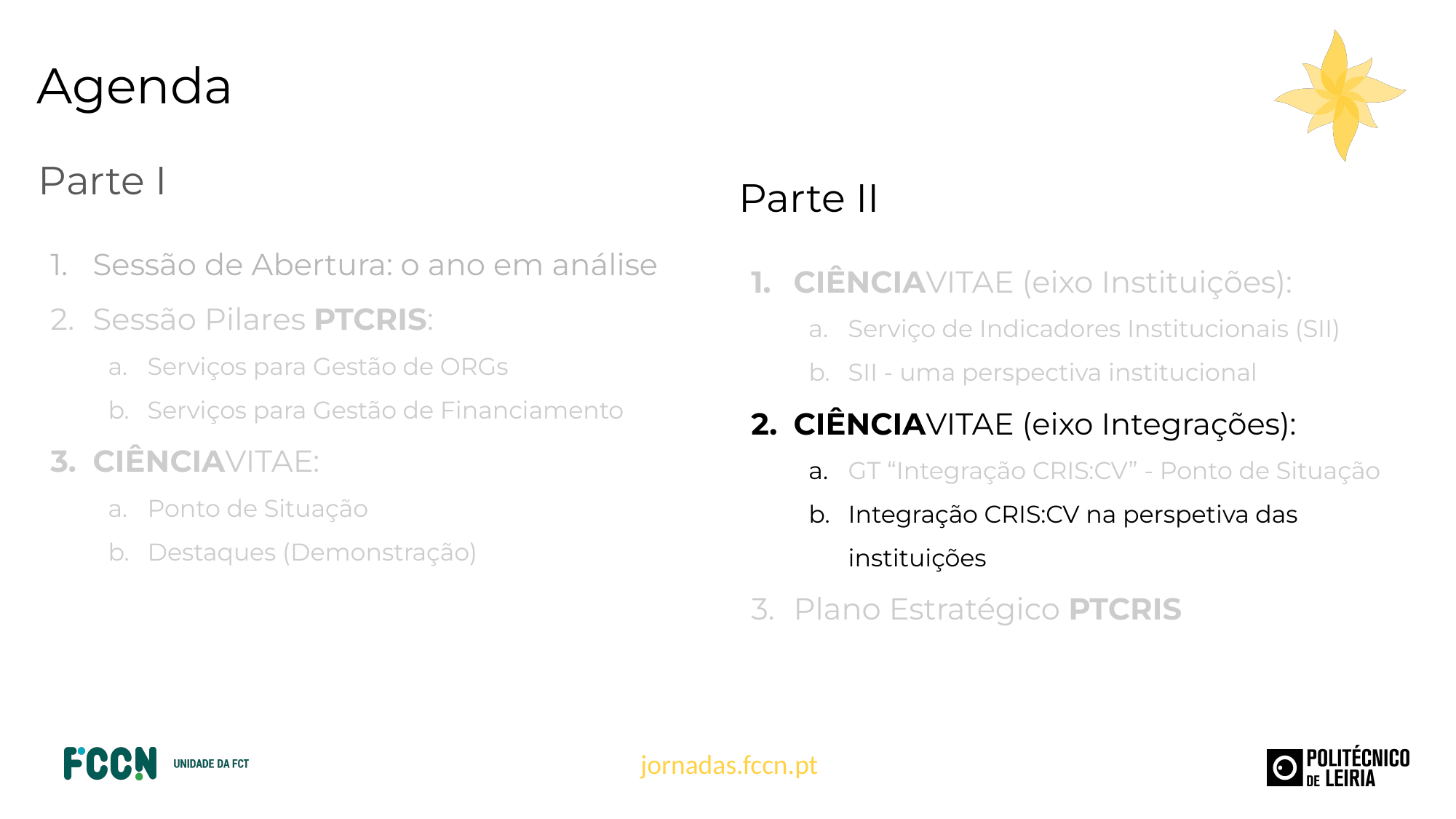

Agenda
Parte I
Sessão de Abertura: o ano em análise
Sessão Pilares PTCRIS:
Serviços para Gestão de ORGs
Serviços para Gestão de Financiamento
CIÊNCIAVITAE:
Ponto de Situação
Destaques (Demonstração)
Parte II
CIÊNCIAVITAE (eixo Instituições):
Serviço de Indicadores Institucionais (SII)
SII - uma perspectiva institucional
CIÊNCIAVITAE (eixo Integrações):
GT “Integração CRIS:CV” - Ponto de Situação
Integração CRIS:CV na perspetiva das instituições
Plano Estratégico PTCRIS